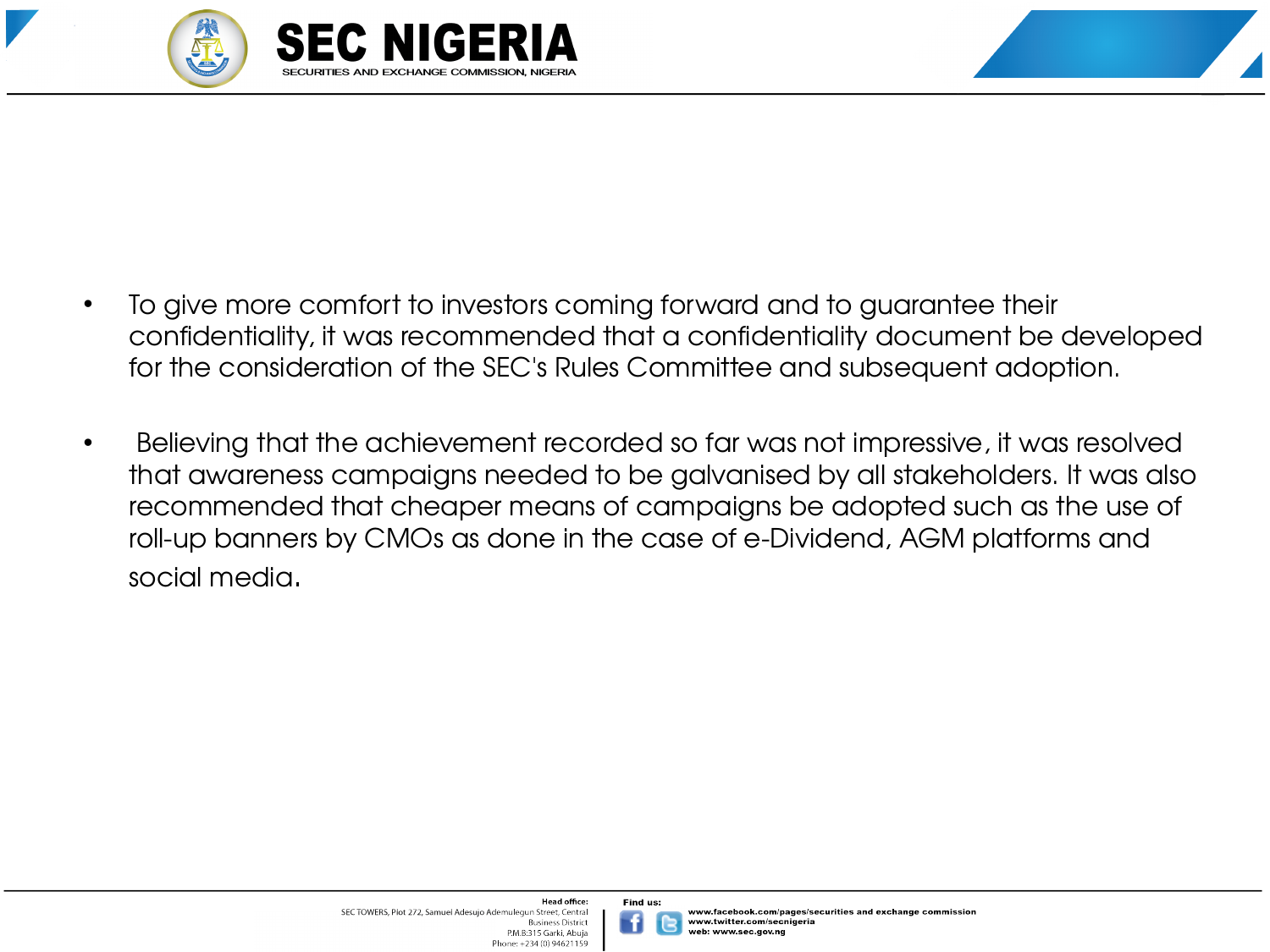

To give more comfort to investors coming forward and to guarantee their confidentiality, it was recommended that a confidentiality document be developed for the consideration of the SEC's Rules Committee and subsequent adoption.

 Believing that the achievement recorded so far was not impressive, it was resolved that awareness campaigns needed to be galvanised by all stakeholders. It was also recommended that cheaper means of campaigns be adopted such as the use of roll-up banners by CMOs as done in the case of e-Dividend, AGM platforms and social media.